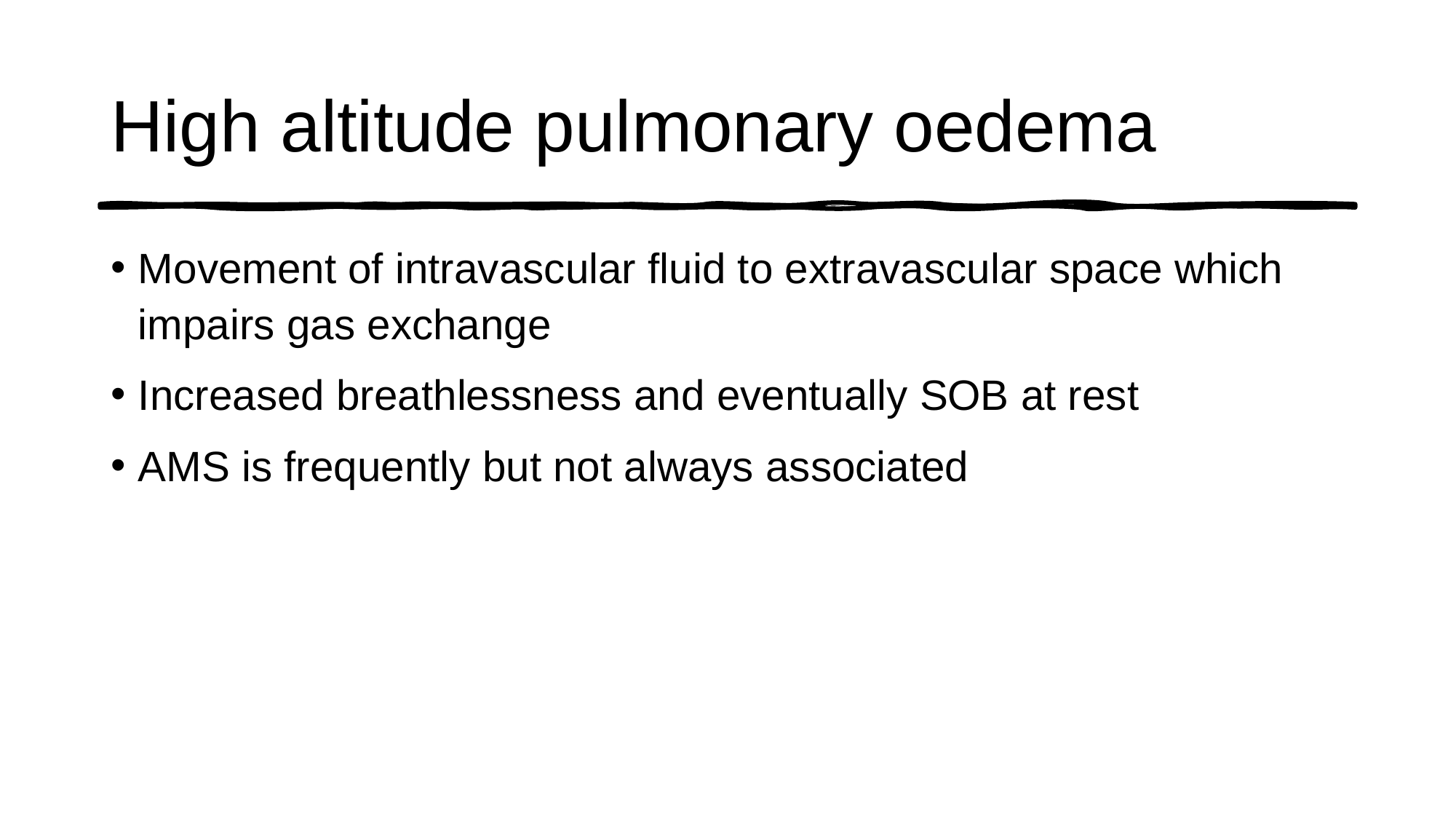

# High altitude pulmonary oedema
Movement of intravascular fluid to extravascular space which impairs gas exchange
Increased breathlessness and eventually SOB at rest
AMS is frequently but not always associated